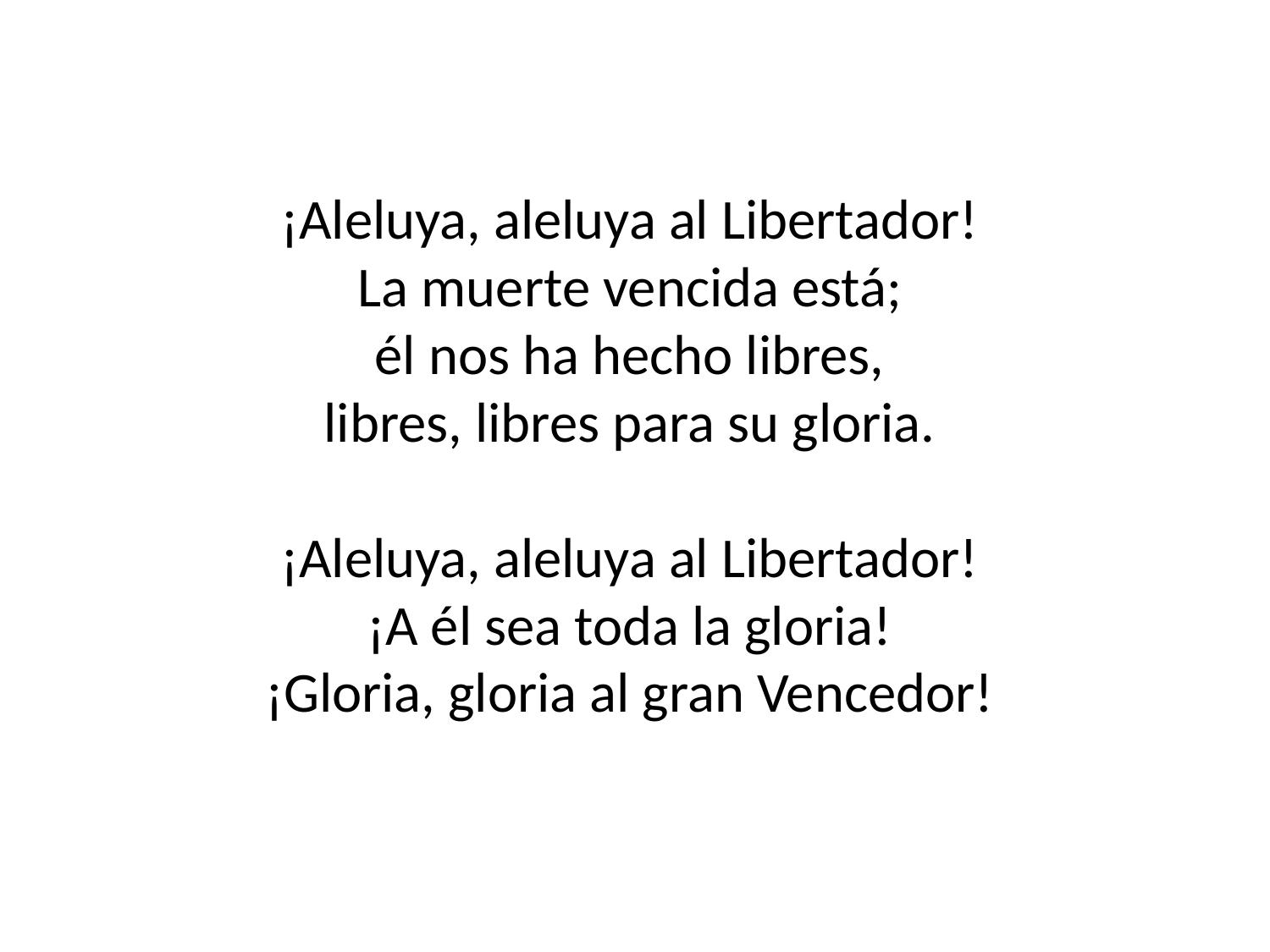

¡Aleluya, aleluya al Libertador!
La muerte vencida está;
él nos ha hecho libres,
libres, libres para su gloria.

¡Aleluya, aleluya al Libertador!
¡A él sea toda la gloria!
¡Gloria, gloria al gran Vencedor!